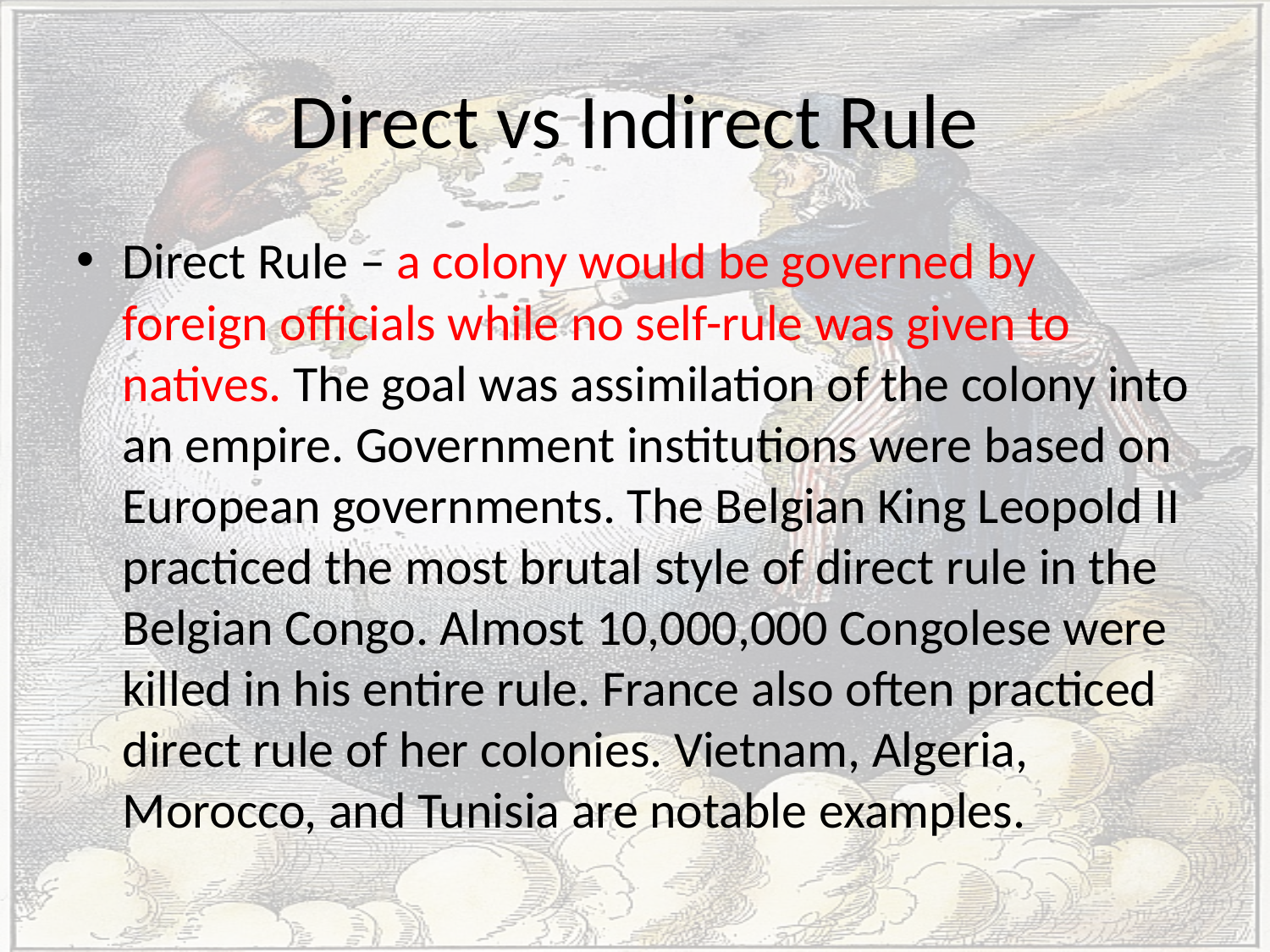

# Direct vs Indirect Rule
Direct Rule – a colony would be governed by foreign officials while no self-rule was given to natives. The goal was assimilation of the colony into an empire. Government institutions were based on European governments. The Belgian King Leopold II practiced the most brutal style of direct rule in the Belgian Congo. Almost 10,000,000 Congolese were killed in his entire rule. France also often practiced direct rule of her colonies. Vietnam, Algeria, Morocco, and Tunisia are notable examples.